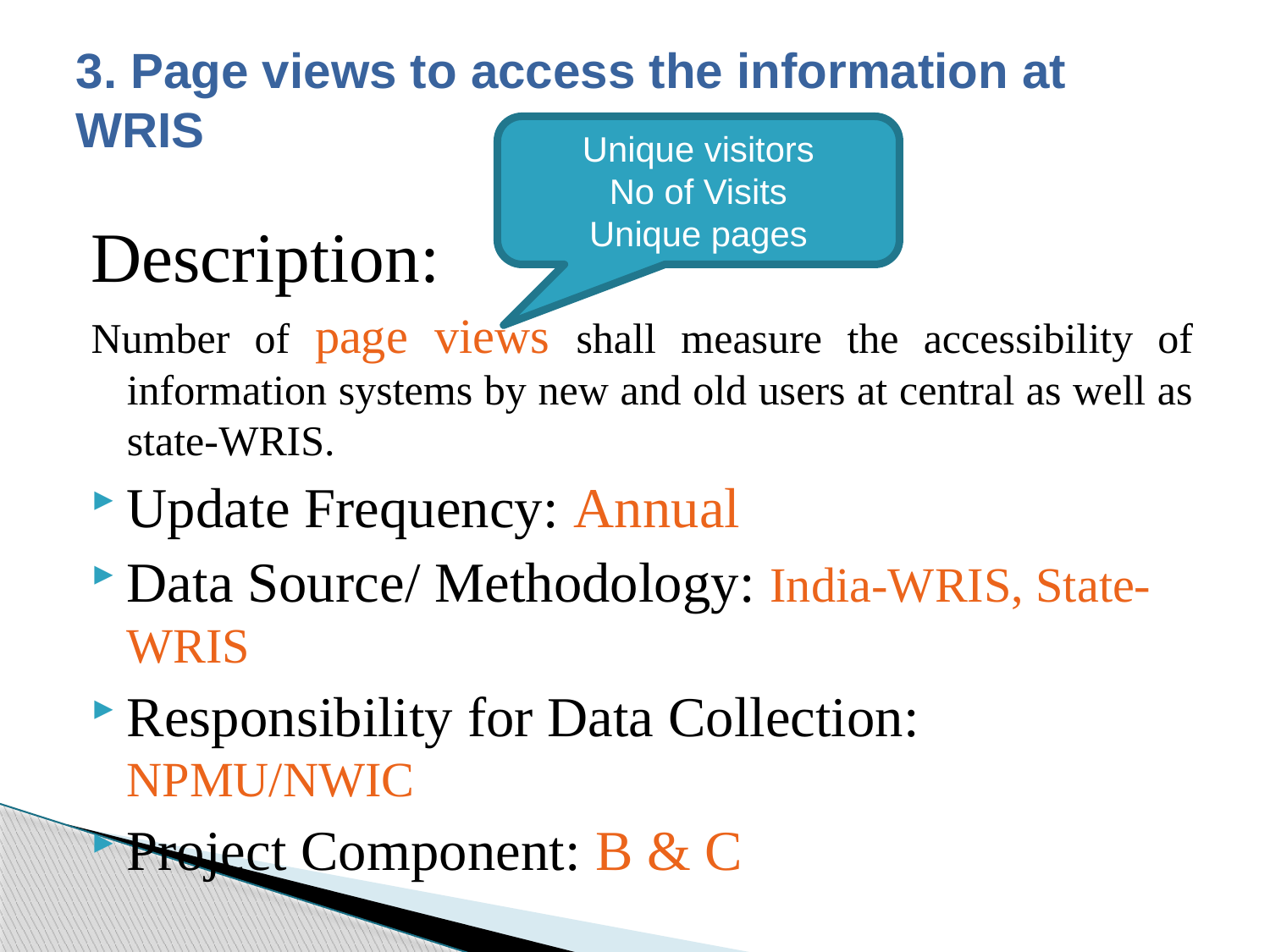

# 3. Page views to access the information at WRIS
Unique visitors
No of Visits
Unique pages
Description:
Number of page views shall measure the accessibility of information systems by new and old users at central as well as state-WRIS.
Update Frequency: Annual
Data Source/ Methodology: India-WRIS, State-WRIS
Responsibility for Data Collection: NPMU/NWIC
Project Component: B & C